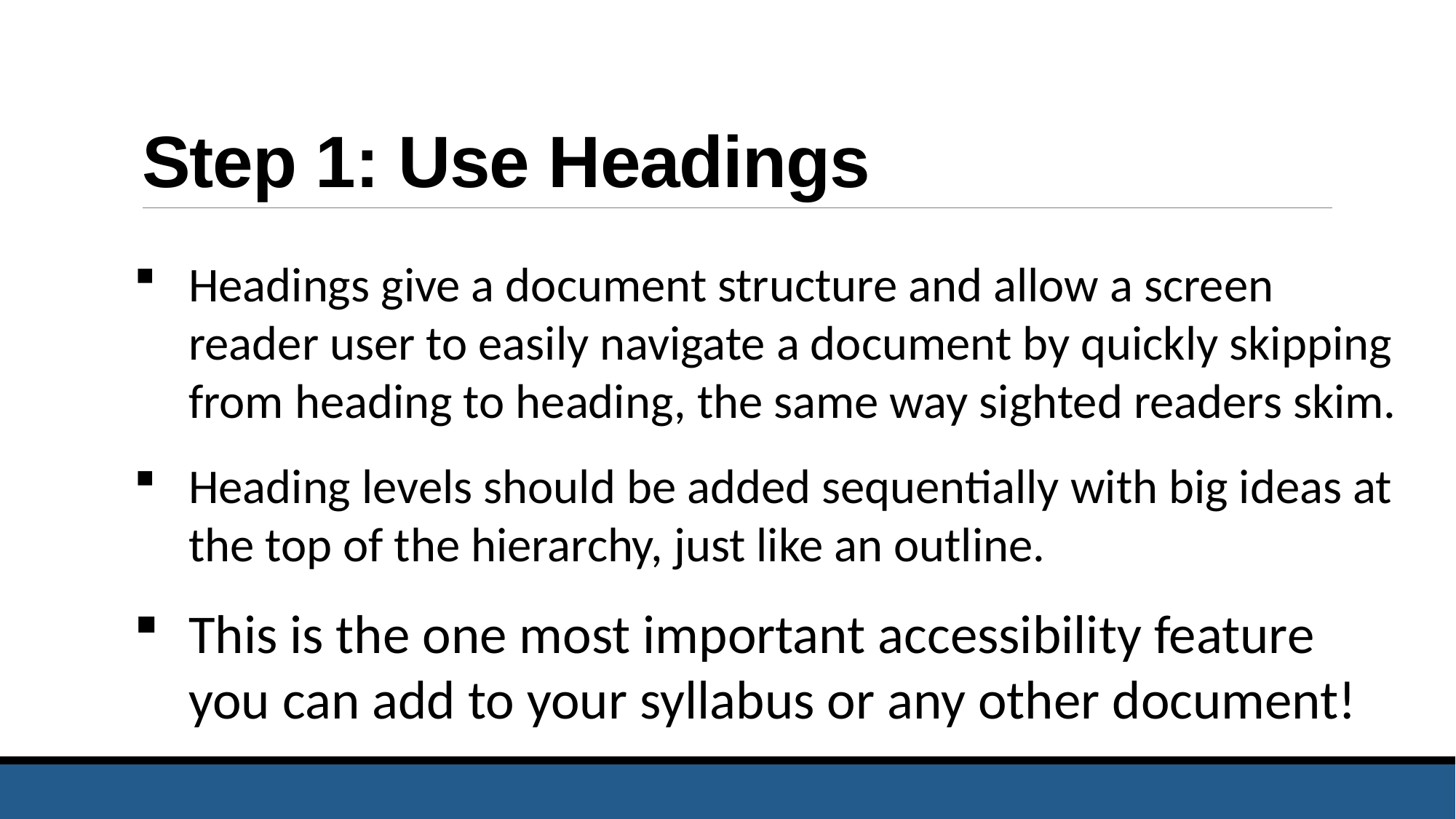

# Step 1: Use Headings
Headings give a document structure and allow a screen reader user to easily navigate a document by quickly skipping from heading to heading, the same way sighted readers skim.
Heading levels should be added sequentially with big ideas at the top of the hierarchy, just like an outline.
This is the one most important accessibility feature you can add to your syllabus or any other document!